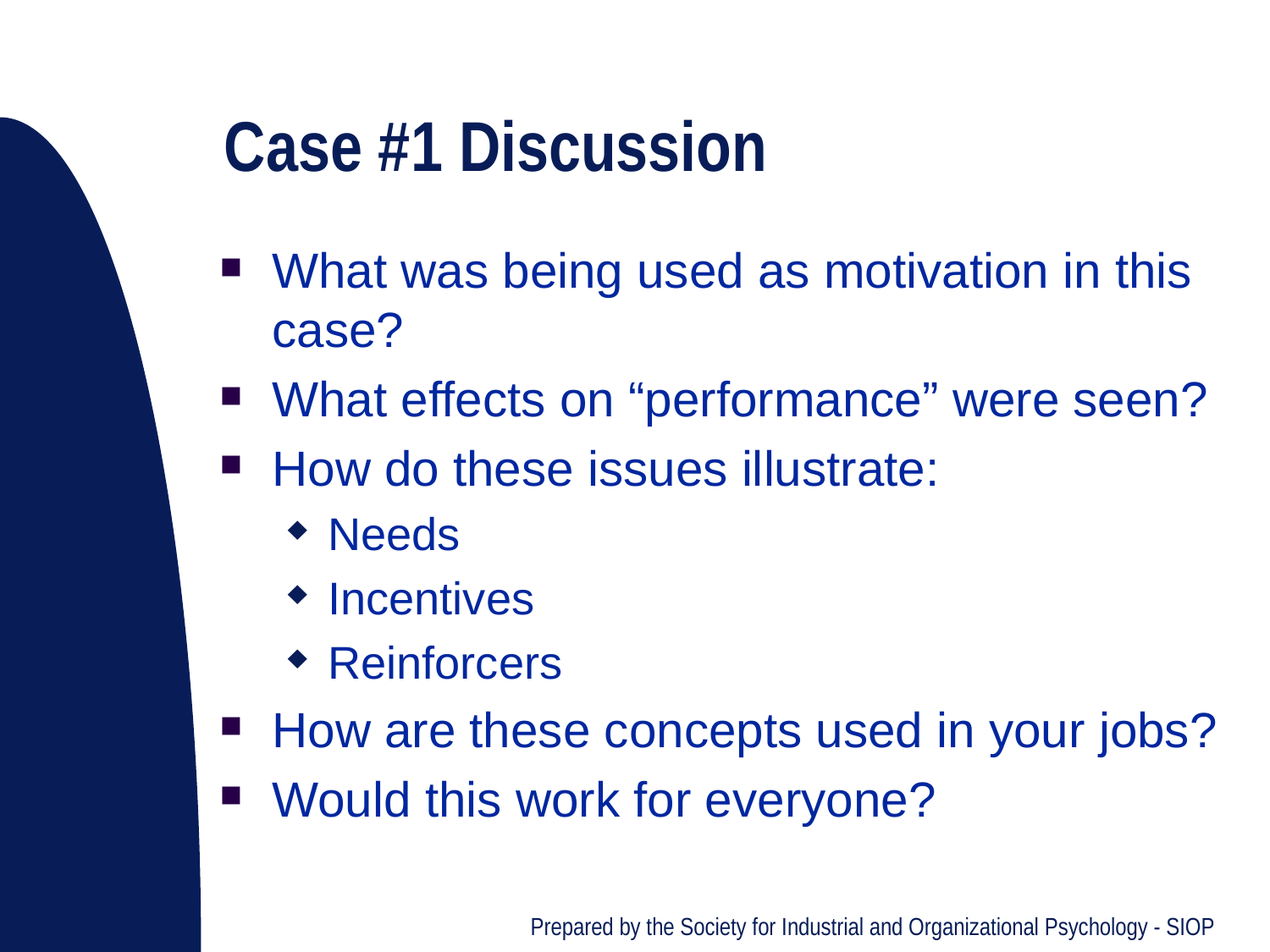

# Case #1 Discussion
What was being used as motivation in this case?
What effects on “performance” were seen?
How do these issues illustrate:
Needs
Incentives
Reinforcers
How are these concepts used in your jobs?
Would this work for everyone?

Prepared by the Society for Industrial and Organizational Psychology - SIOP